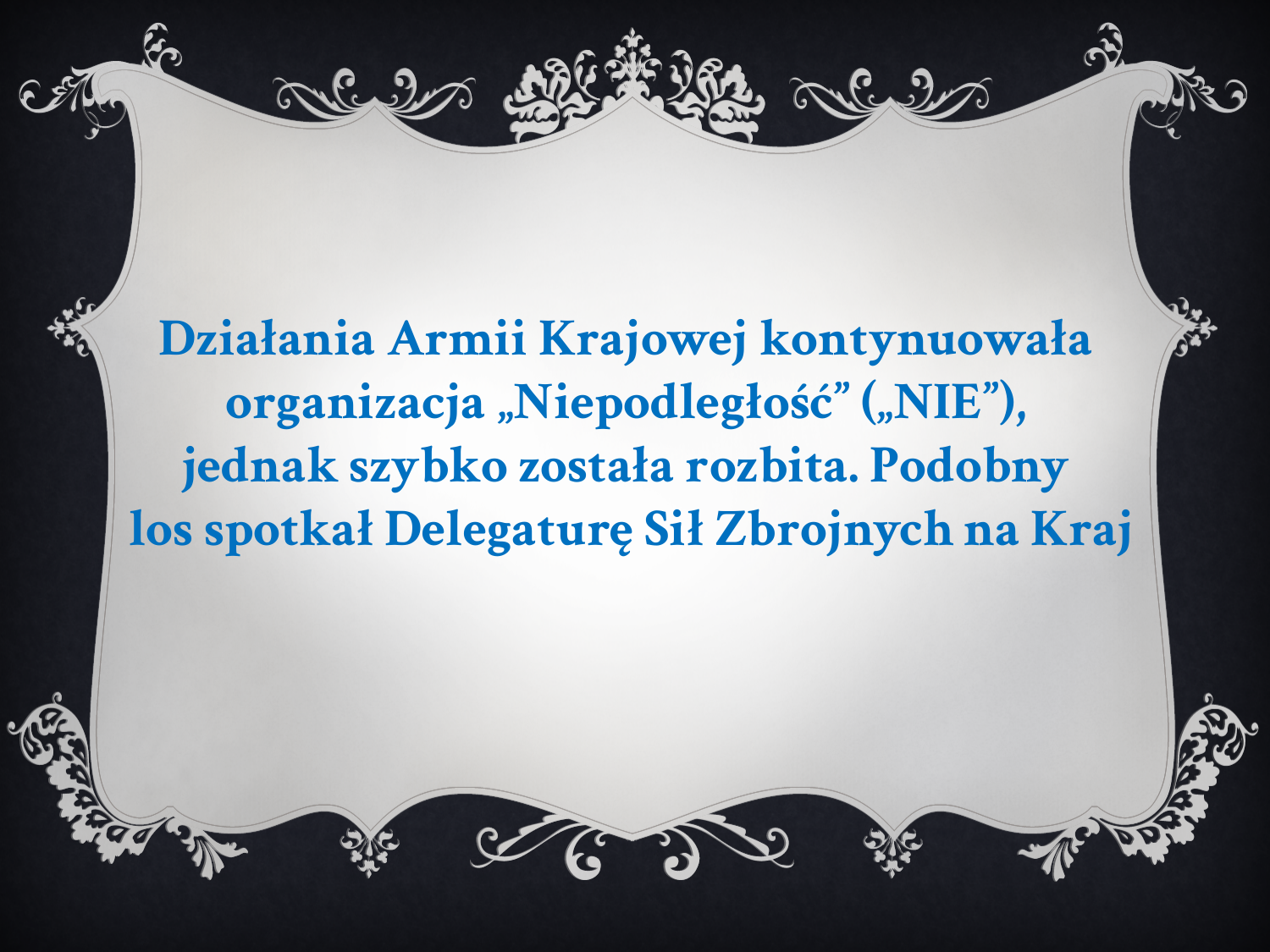

Działania Armii Krajowej kontynuowała
organizacja „Niepodległość” („NIE”),
jednak szybko została rozbita. Podobny
los spotkał Delegaturę Sił Zbrojnych na Kraj